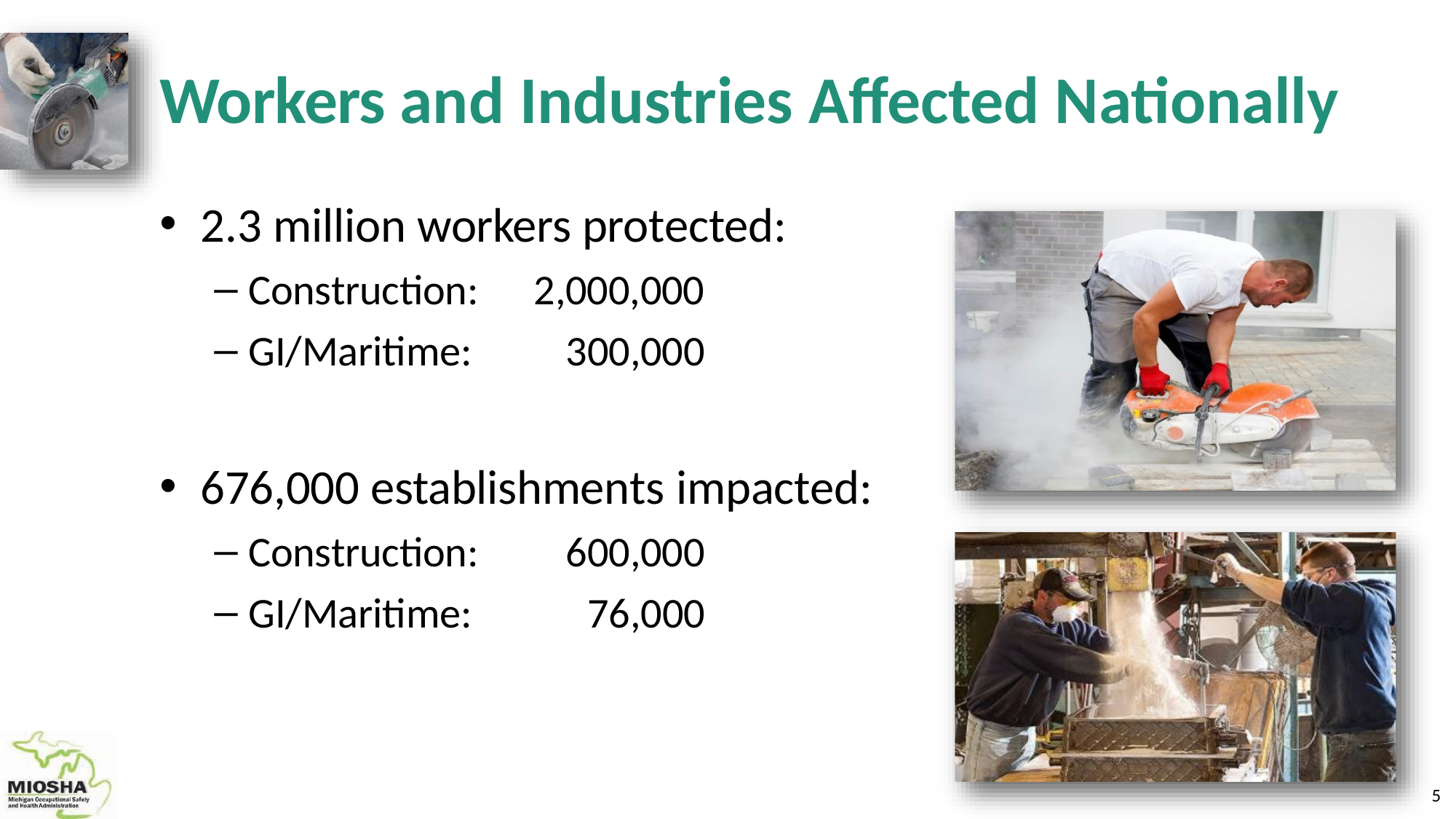

# Workers and Industries Affected Nationally

2.3 million workers protected:

Construction:
GI/Maritime:
2,000,000
300,000
676,000 establishments impacted:

Construction:
GI/Maritime:
600,000
76,000

5